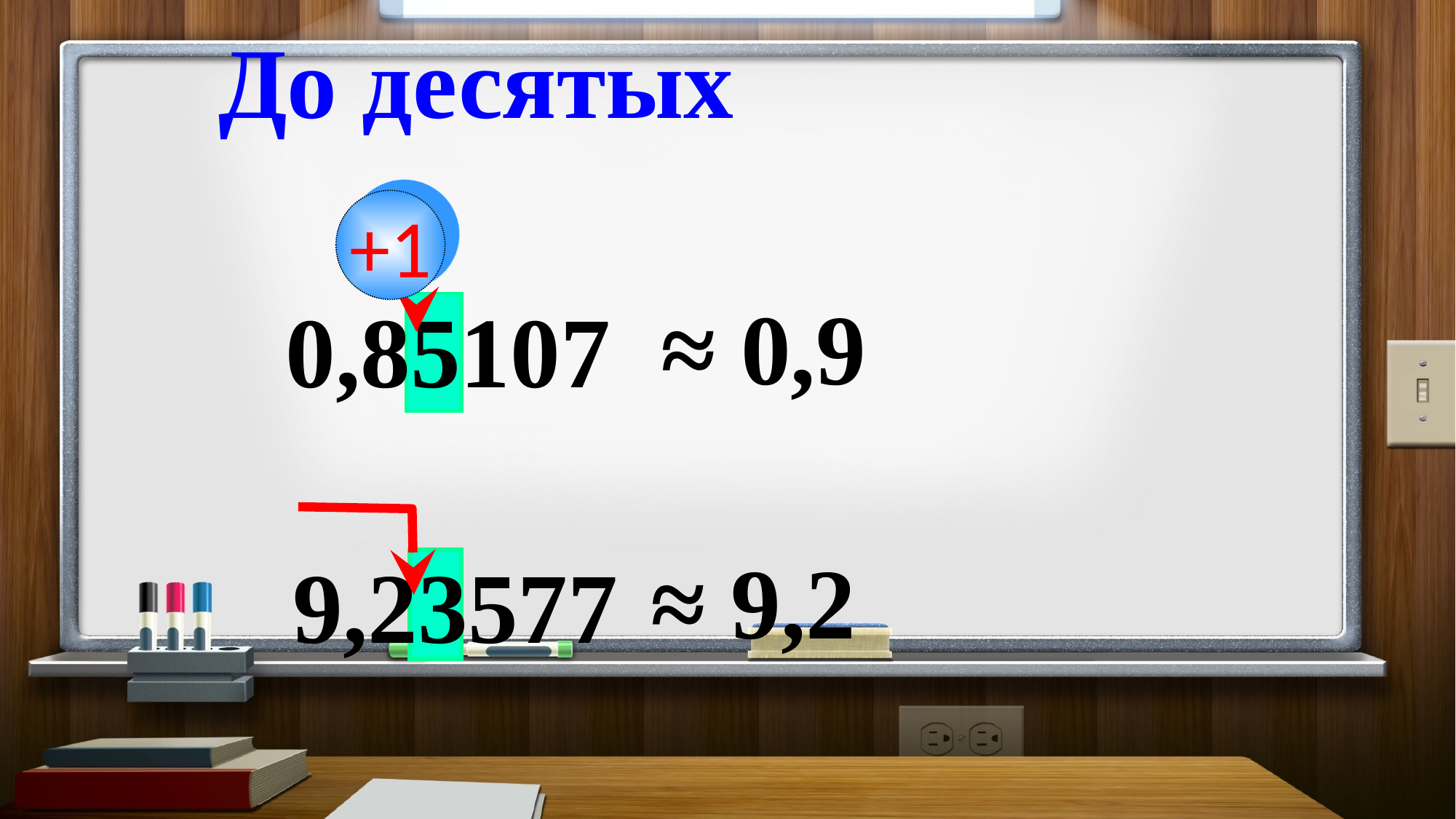

До десятых
+1

≈ 0,9
0,85107

≈ 9,2
9,23577